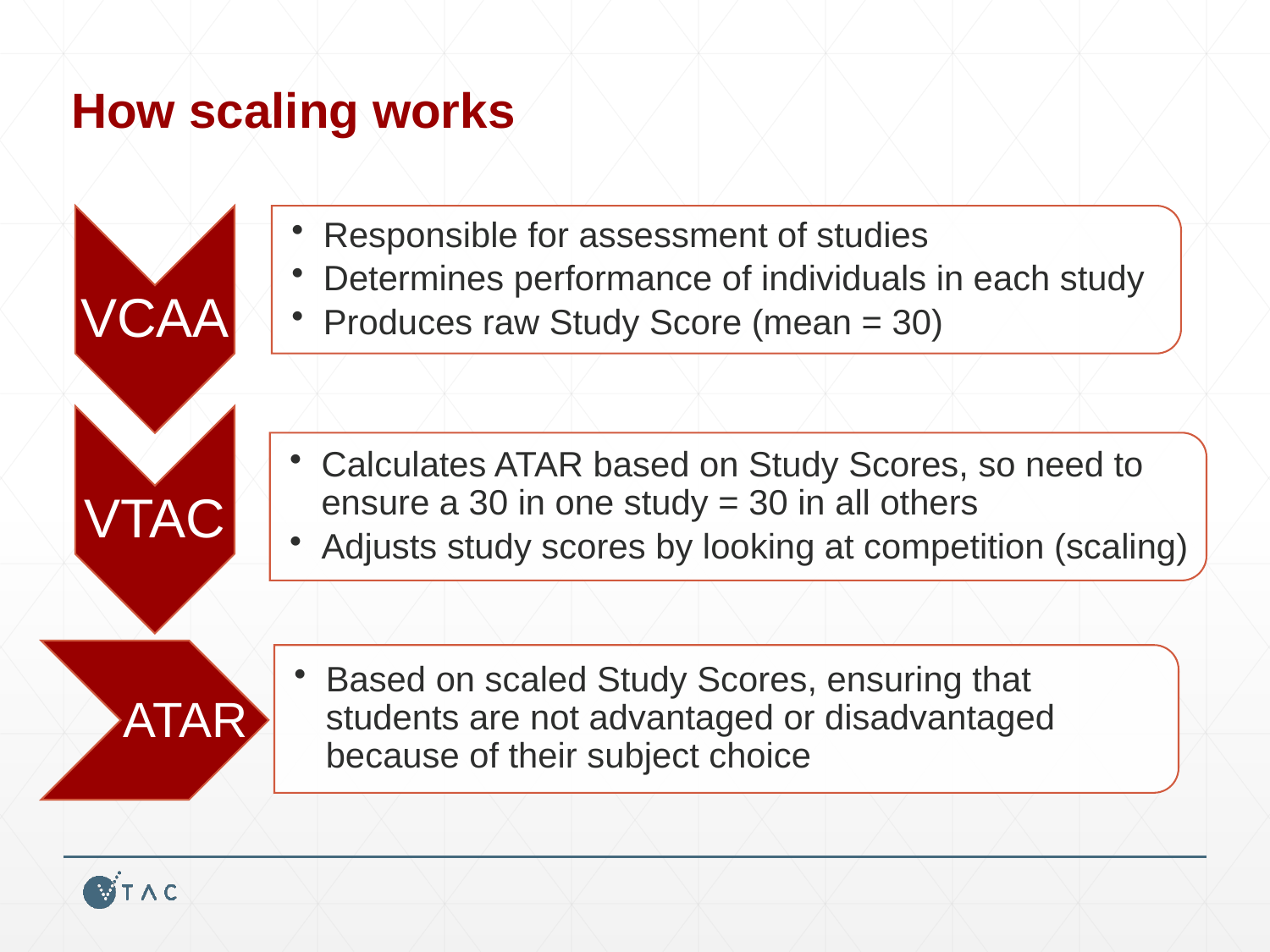

# How scaling works
VCAA
Responsible for assessment of studies
Determines performance of individuals in each study
Produces raw Study Score (mean = 30)
VTAC
Calculates ATAR based on Study Scores, so need to ensure a 30 in one study = 30 in all others
Adjusts study scores by looking at competition (scaling)

Based on scaled Study Scores, ensuring that students are not advantaged or disadvantaged because of their subject choice
ATAR